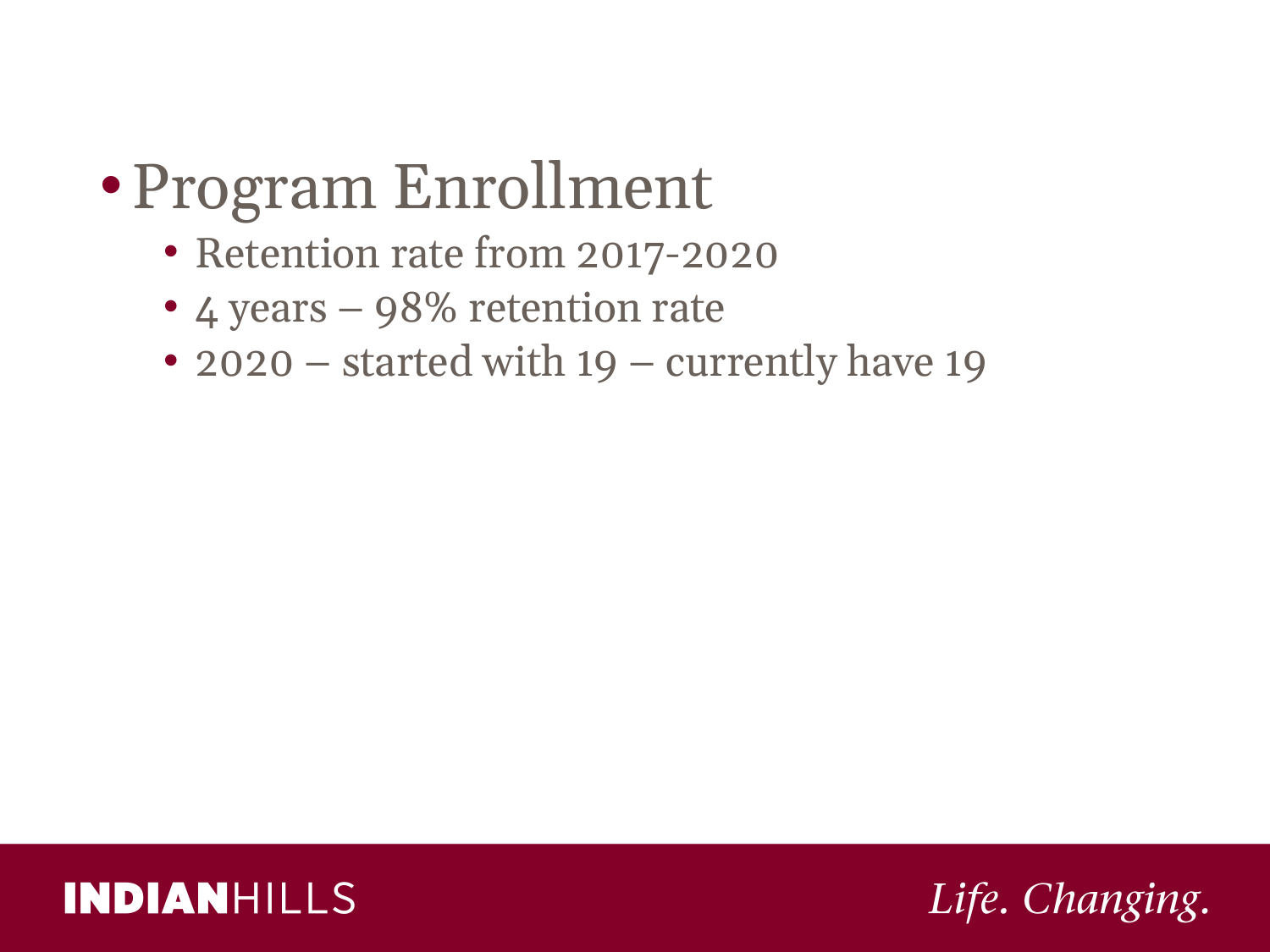

Program Enrollment
Retention rate from 2017-2020
4 years – 98% retention rate
2020 – started with 19 – currently have 19